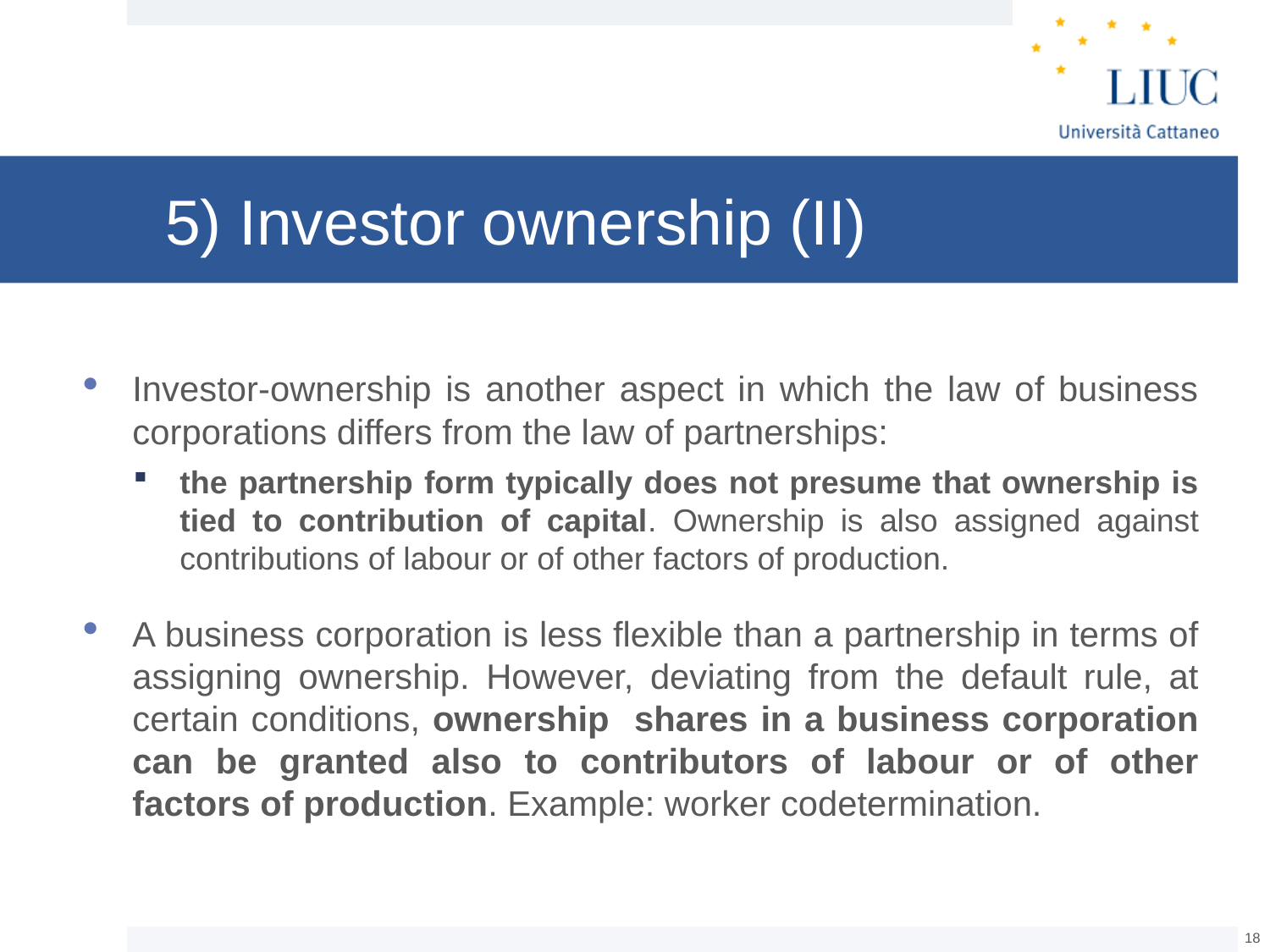

# 5) Investor ownership (II)
Investor-ownership is another aspect in which the law of business corporations differs from the law of partnerships:
the partnership form typically does not presume that ownership is tied to contribution of capital. Ownership is also assigned against contributions of labour or of other factors of production.
A business corporation is less flexible than a partnership in terms of assigning ownership. However, deviating from the default rule, at certain conditions, ownership  shares in a business corporation can be granted also to contributors of labour or of other factors of production. Example: worker codetermination.
18